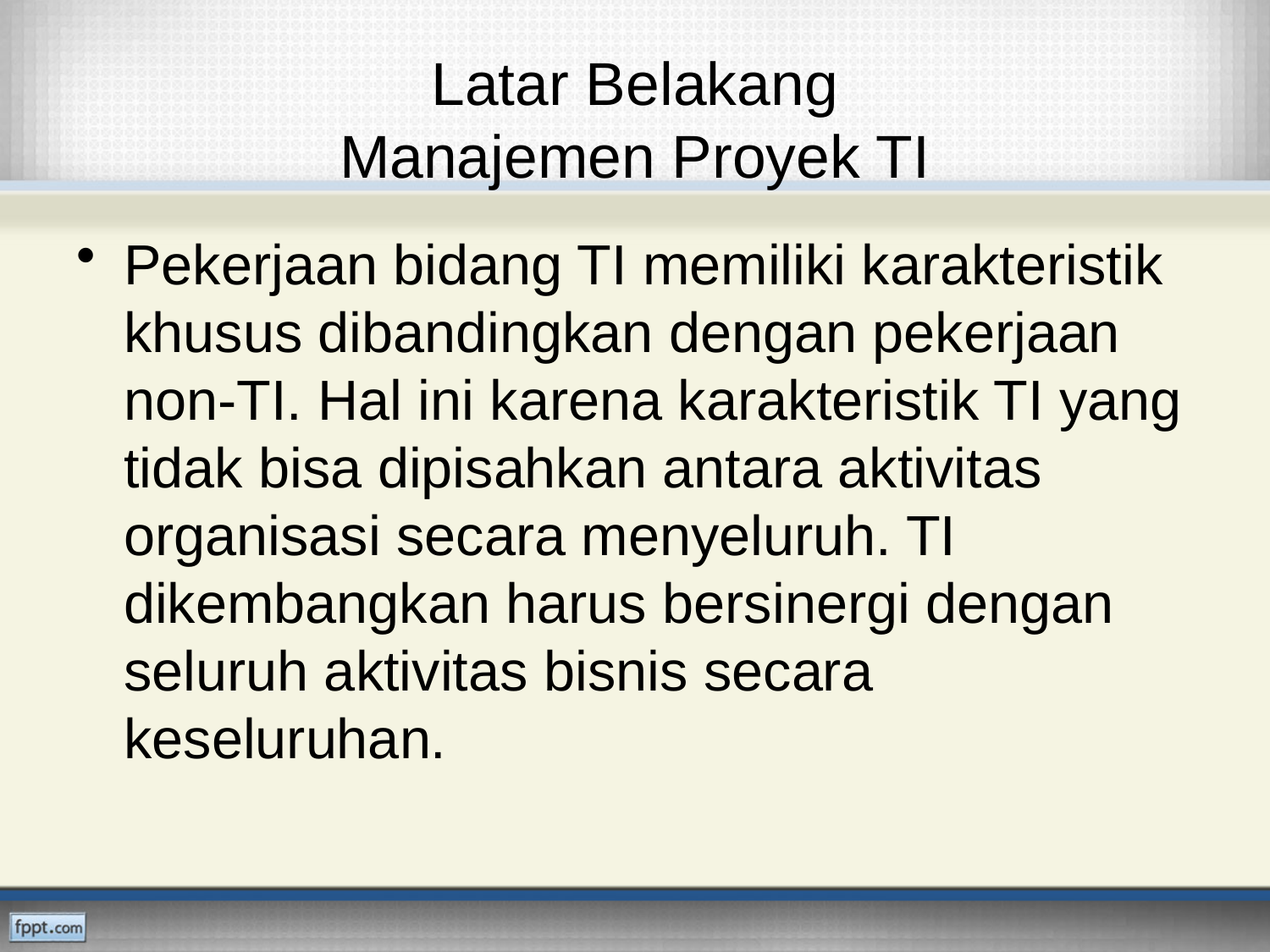

# Latar Belakang Manajemen Proyek TI
Pekerjaan bidang TI memiliki karakteristik khusus dibandingkan dengan pekerjaan non-TI. Hal ini karena karakteristik TI yang tidak bisa dipisahkan antara aktivitas organisasi secara menyeluruh. TI dikembangkan harus bersinergi dengan seluruh aktivitas bisnis secara keseluruhan.